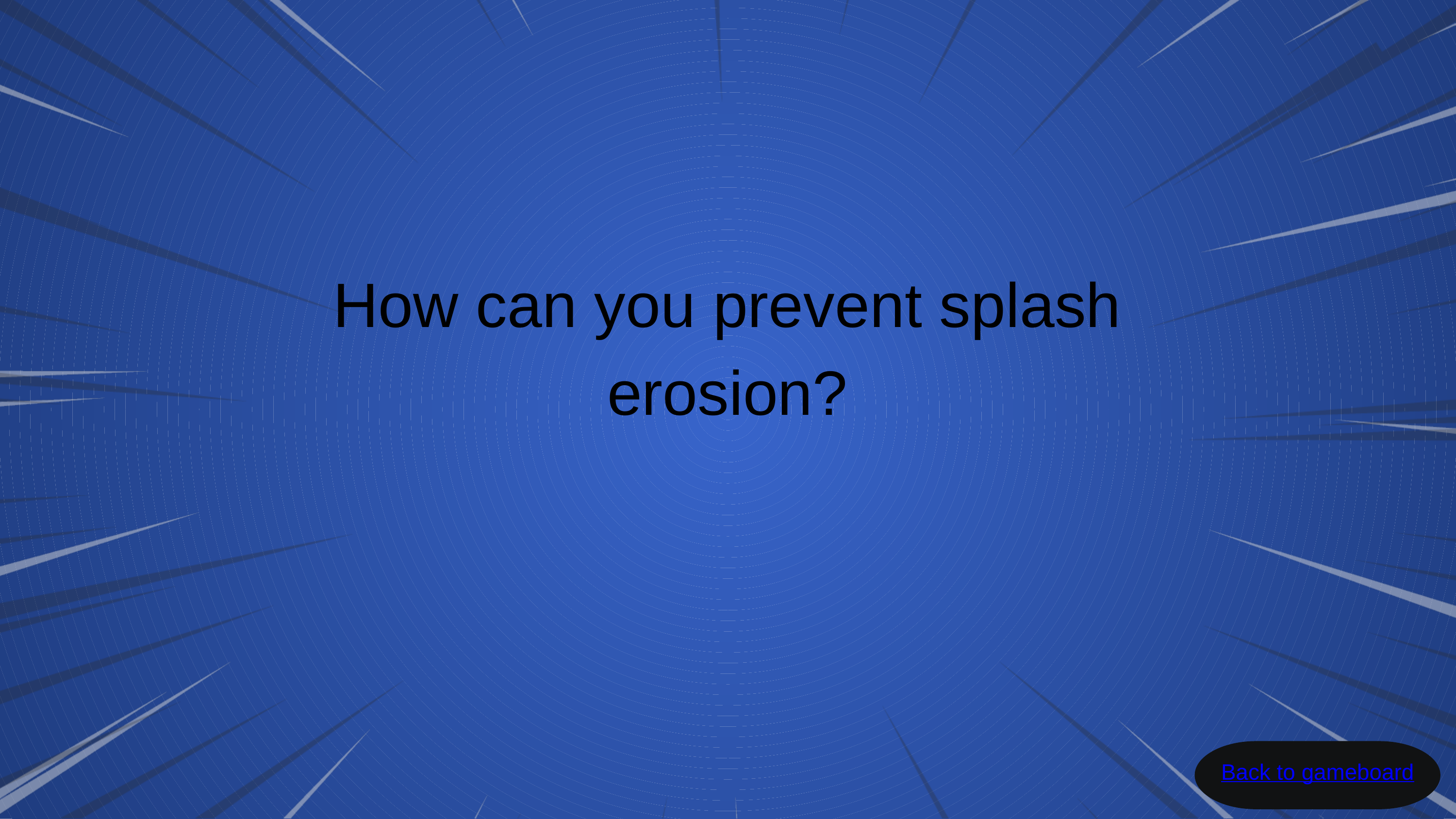

How can you prevent splash erosion?

Back to gameboard